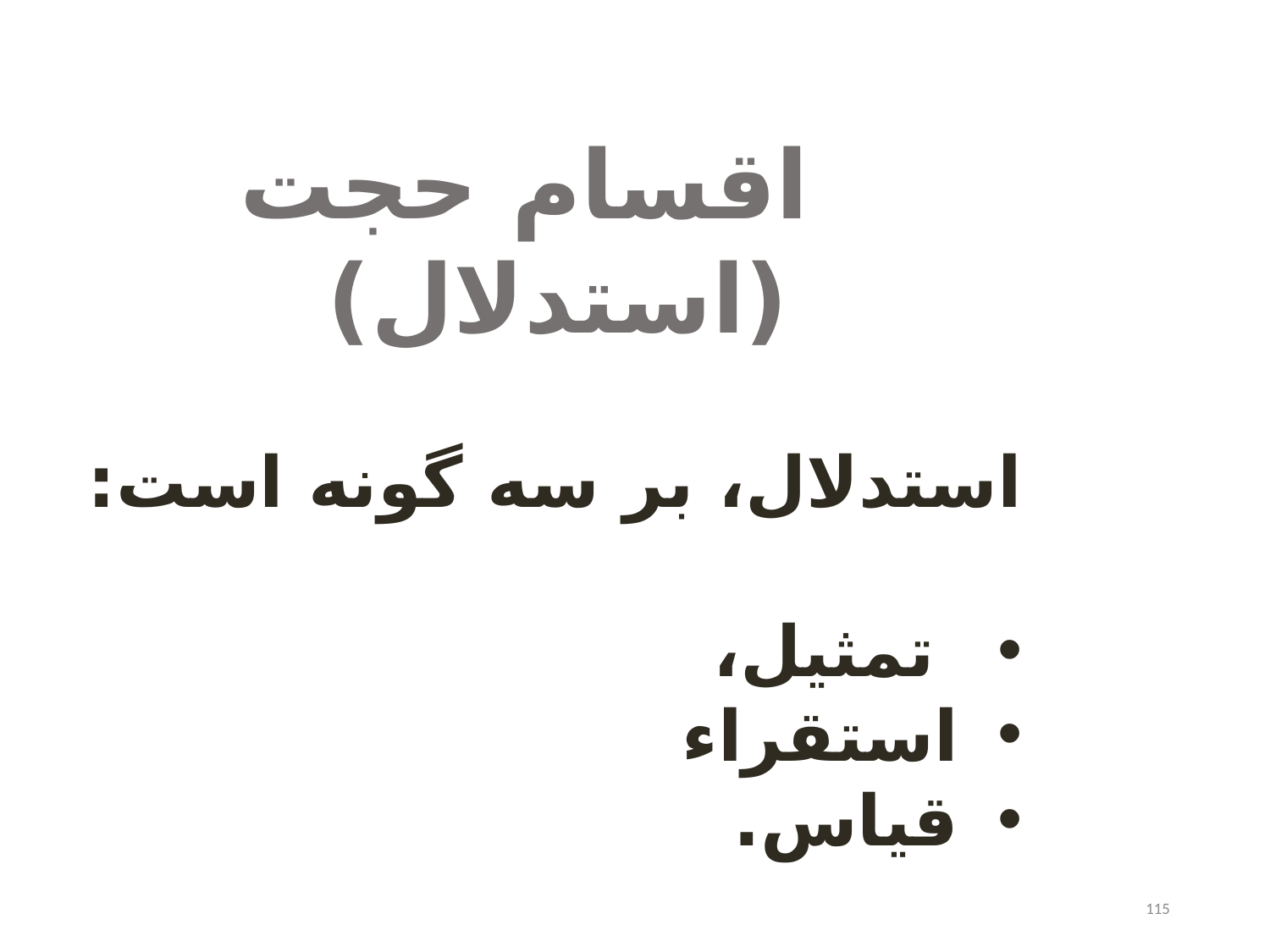

اقسام حجت (استدلال)

استدلال، بر سه گونه است:

 تمثیل،
استقراء
قیاس.
115